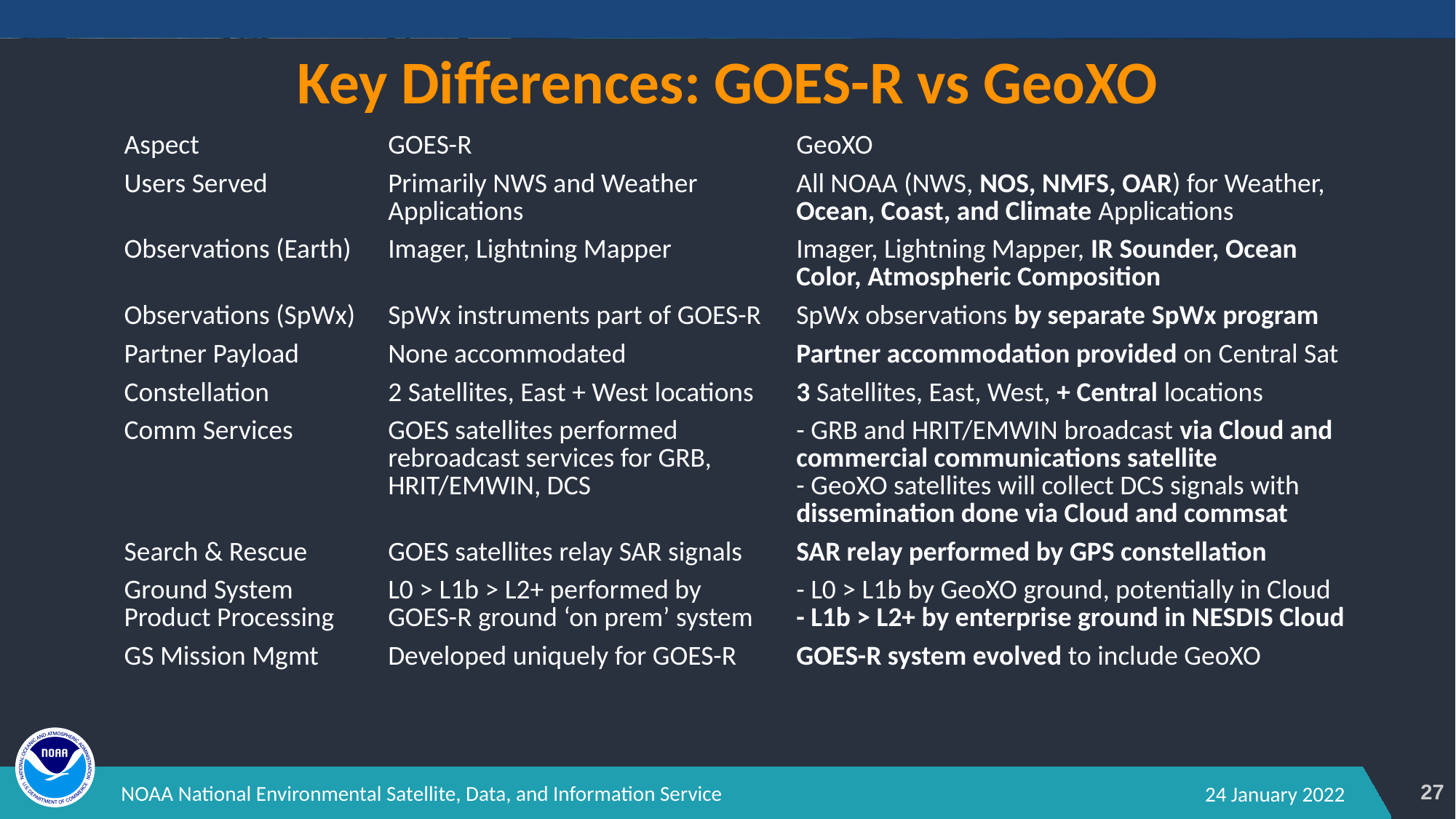

# Key Differences: GOES-R vs GeoXO
| Aspect | GOES-R | GeoXO |
| --- | --- | --- |
| Users Served | Primarily NWS and Weather Applications | All NOAA (NWS, NOS, NMFS, OAR) for Weather, Ocean, Coast, and Climate Applications |
| Observations (Earth) | Imager, Lightning Mapper | Imager, Lightning Mapper, IR Sounder, Ocean Color, Atmospheric Composition |
| Observations (SpWx) | SpWx instruments part of GOES-R | SpWx observations by separate SpWx program |
| Partner Payload | None accommodated | Partner accommodation provided on Central Sat |
| Constellation | 2 Satellites, East + West locations | 3 Satellites, East, West, + Central locations |
| Comm Services | GOES satellites performed rebroadcast services for GRB, HRIT/EMWIN, DCS | - GRB and HRIT/EMWIN broadcast via Cloud and commercial communications satellite - GeoXO satellites will collect DCS signals with dissemination done via Cloud and commsat |
| Search & Rescue | GOES satellites relay SAR signals | SAR relay performed by GPS constellation |
| Ground System Product Processing | L0 > L1b > L2+ performed by GOES-R ground ‘on prem’ system | - L0 > L1b by GeoXO ground, potentially in Cloud - L1b > L2+ by enterprise ground in NESDIS Cloud |
| GS Mission Mgmt | Developed uniquely for GOES-R | GOES-R system evolved to include GeoXO |